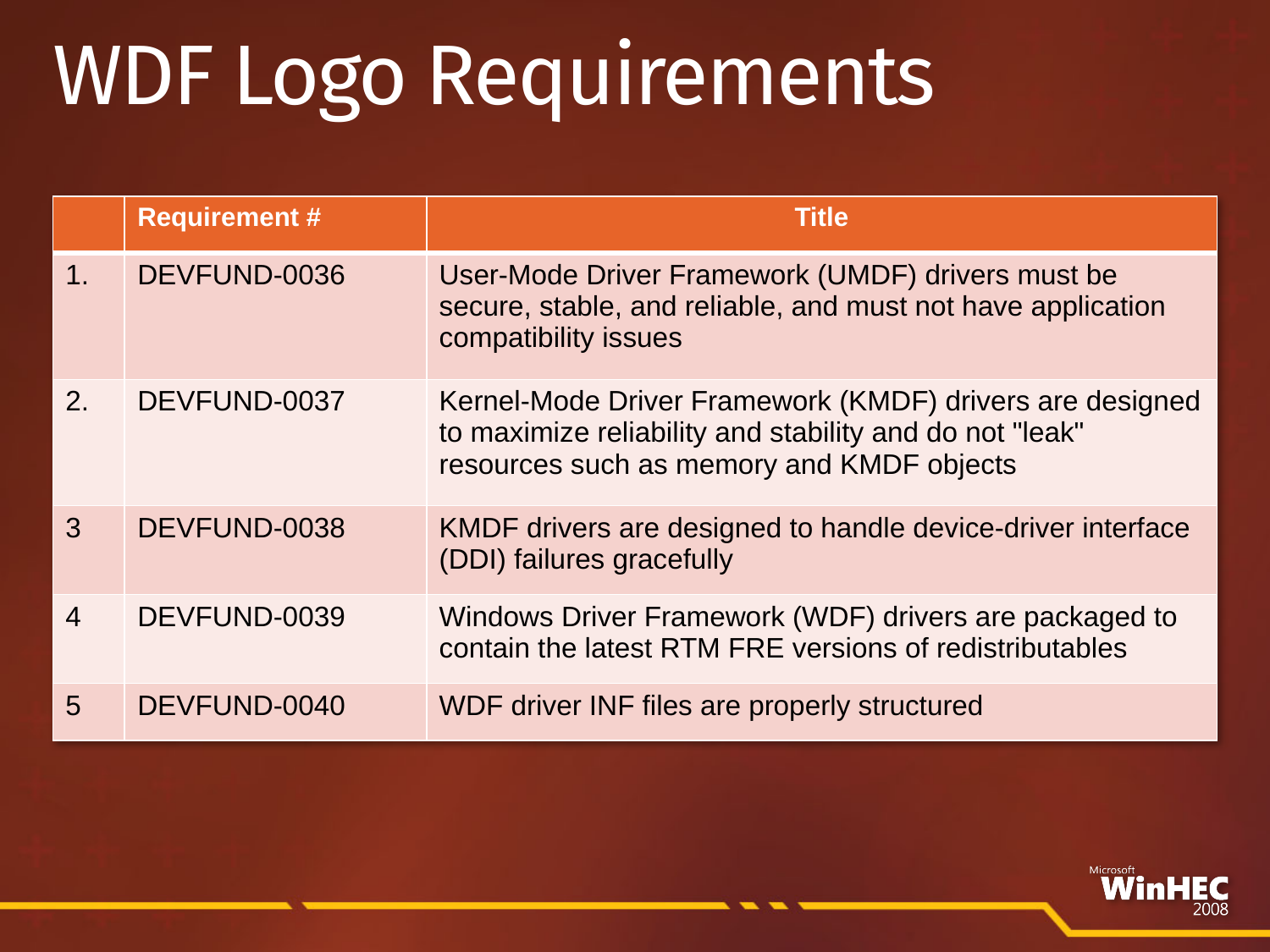

# WDF Logo Requirements
|  | Requirement # | Title |
| --- | --- | --- |
| 1. | DEVFUND-0036 | User-Mode Driver Framework (UMDF) drivers must be secure, stable, and reliable, and must not have application compatibility issues |
| 2. | DEVFUND-0037 | Kernel-Mode Driver Framework (KMDF) drivers are designed to maximize reliability and stability and do not "leak" resources such as memory and KMDF objects |
| 3 | DEVFUND-0038 | KMDF drivers are designed to handle device-driver interface (DDI) failures gracefully |
| 4 | DEVFUND-0039 | Windows Driver Framework (WDF) drivers are packaged to contain the latest RTM FRE versions of redistributables |
| 5 | DEVFUND-0040 | WDF driver INF files are properly structured |